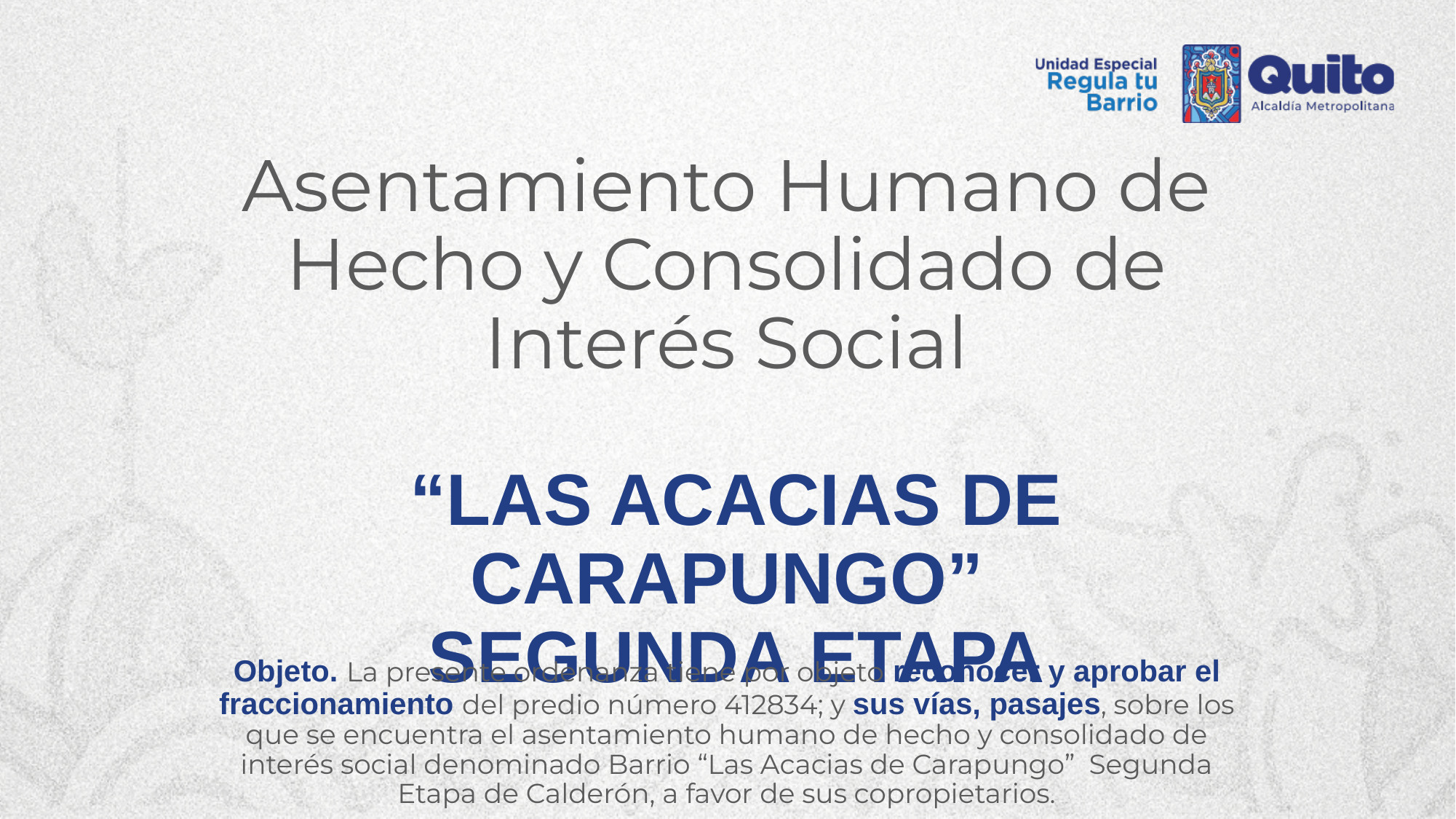

Asentamiento Humano de Hecho y Consolidado de Interés Social

 “LAS ACACIAS DE CARAPUNGO”
 SEGUNDA ETAPA

Objeto. La presente ordenanza tiene por objeto reconocer y aprobar el fraccionamiento del predio número 412834; y sus vías, pasajes, sobre los que se encuentra el asentamiento humano de hecho y consolidado de interés social denominado Barrio “Las Acacias de Carapungo”  Segunda Etapa de Calderón, a favor de sus copropietarios.